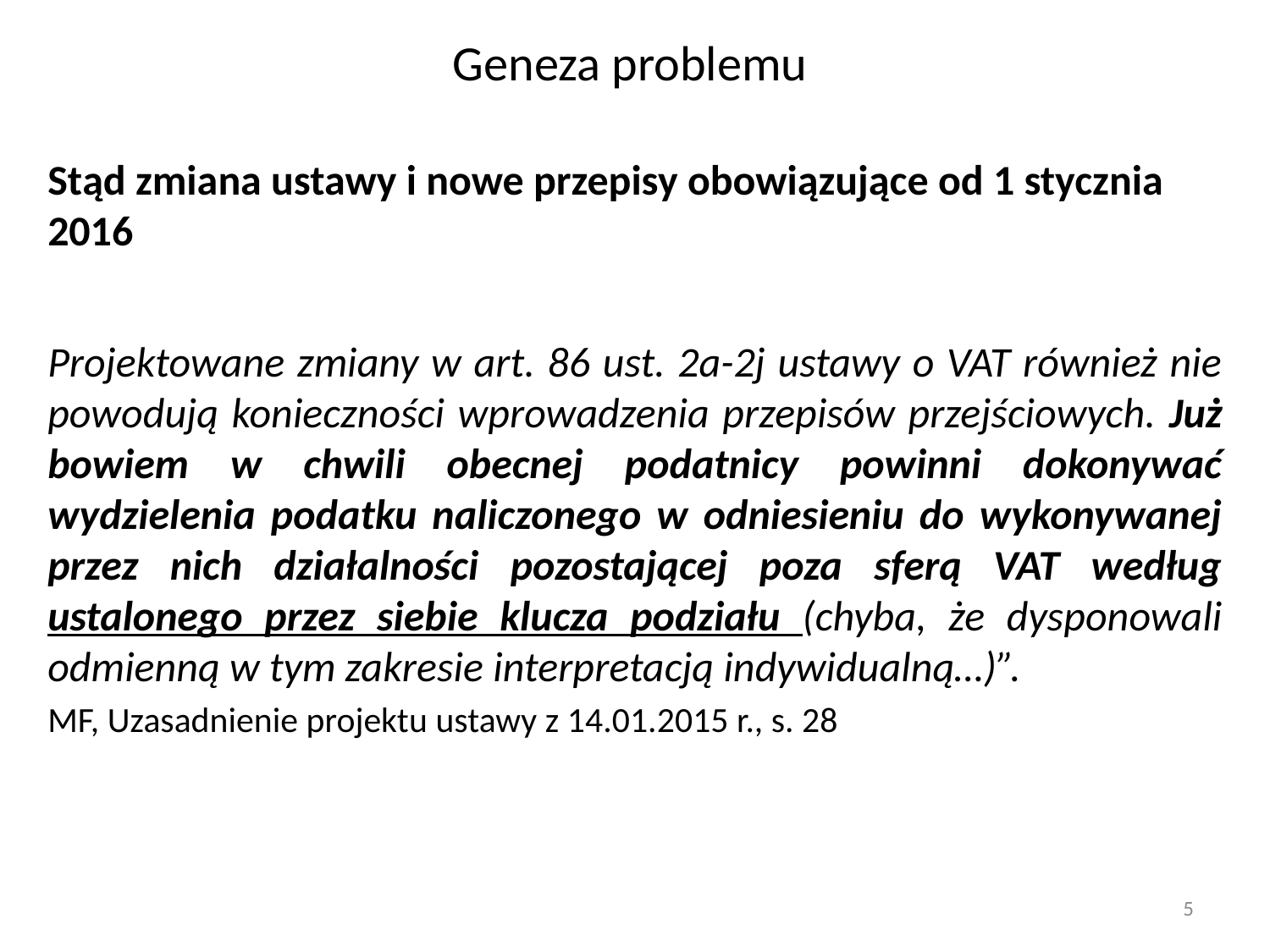

# Geneza problemu
Stąd zmiana ustawy i nowe przepisy obowiązujące od 1 stycznia 2016

Projektowane zmiany w art. 86 ust. 2a-2j ustawy o VAT również nie powodują konieczności wprowadzenia przepisów przejściowych. Już bowiem w chwili obecnej podatnicy powinni dokonywać wydzielenia podatku naliczonego w odniesieniu do wykonywanej przez nich działalności pozostającej poza sferą VAT według ustalonego przez siebie klucza podziału (chyba, że dysponowali odmienną w tym zakresie interpretacją indywidualną…)”.
MF, Uzasadnienie projektu ustawy z 14.01.2015 r., s. 28

5